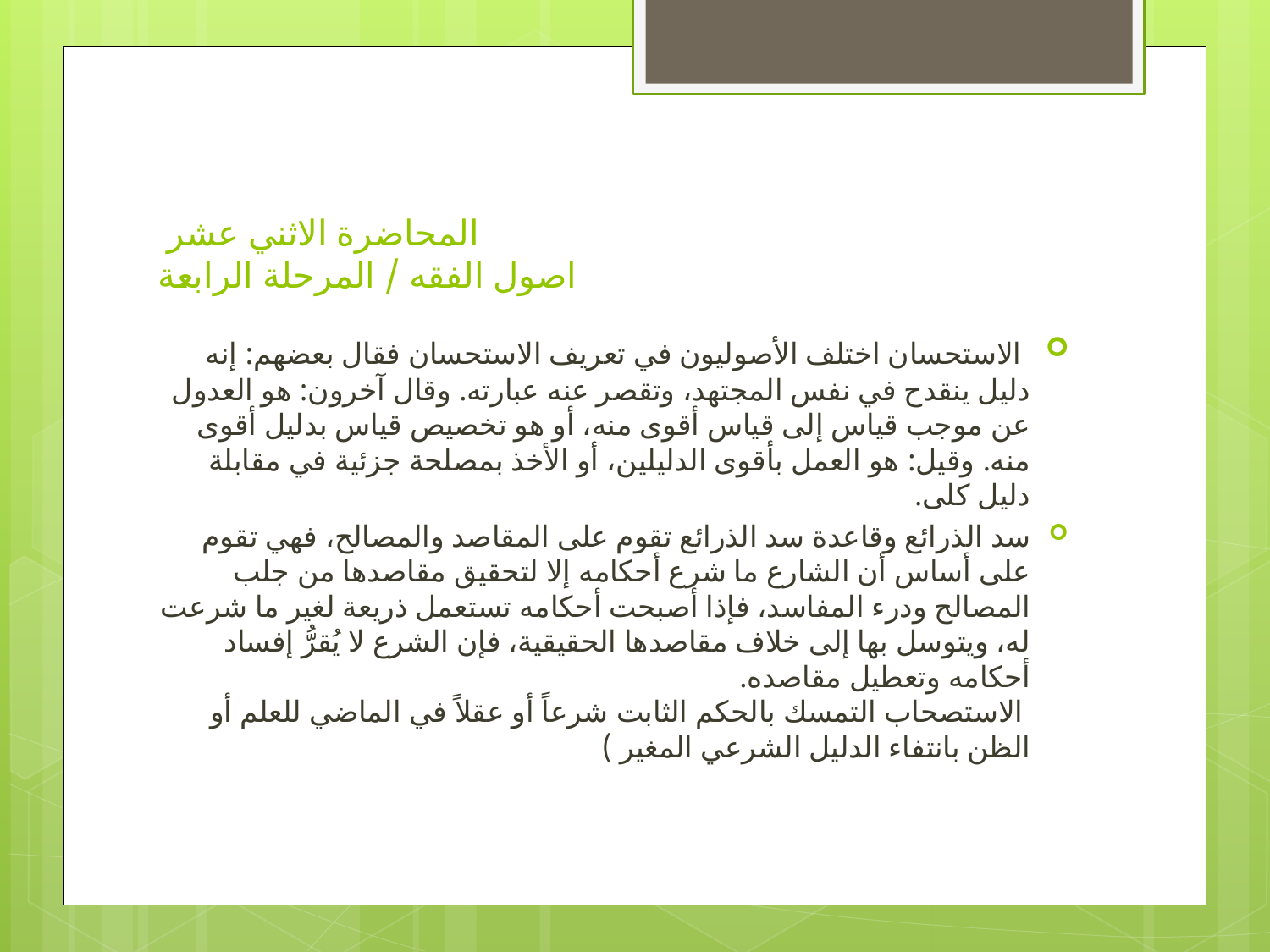

# المحاضرة الاثني عشر اصول الفقه / المرحلة الرابعة
 الاستحسان اختلف الأصوليون في تعريف الاستحسان فقال بعضهم: إنه دليل ينقدح في نفس المجتهد، وتقصر عنه عبارته. وقال آخرون: هو العدول عن موجب قياس إلى قياس أقوى منه، أو هو تخصيص قياس بدليل أقوى منه. وقيل: هو العمل بأقوى الدليلين، أو الأخذ بمصلحة جزئية في مقابلة دليل كلى.
سد الذرائع وقاعدة سد الذرائع تقوم على المقاصد والمصالح، فهي تقوم على أساس أن الشارع ما شرع أحكامه إلا لتحقيق مقاصدها من جلب المصالح ودرء المفاسد، فإذا أصبحت أحكامه تستعمل ذريعة لغير ما شرعت له، ويتوسل بها إلى خلاف مقاصدها الحقيقية، فإن الشرع لا يُقرُّ إفساد أحكامه وتعطيل مقاصده. 
 الاستصحاب التمسك بالحكم الثابت شرعاً أو عقلاً في الماضي للعلم أو الظن بانتفاء الدليل الشرعي المغير )